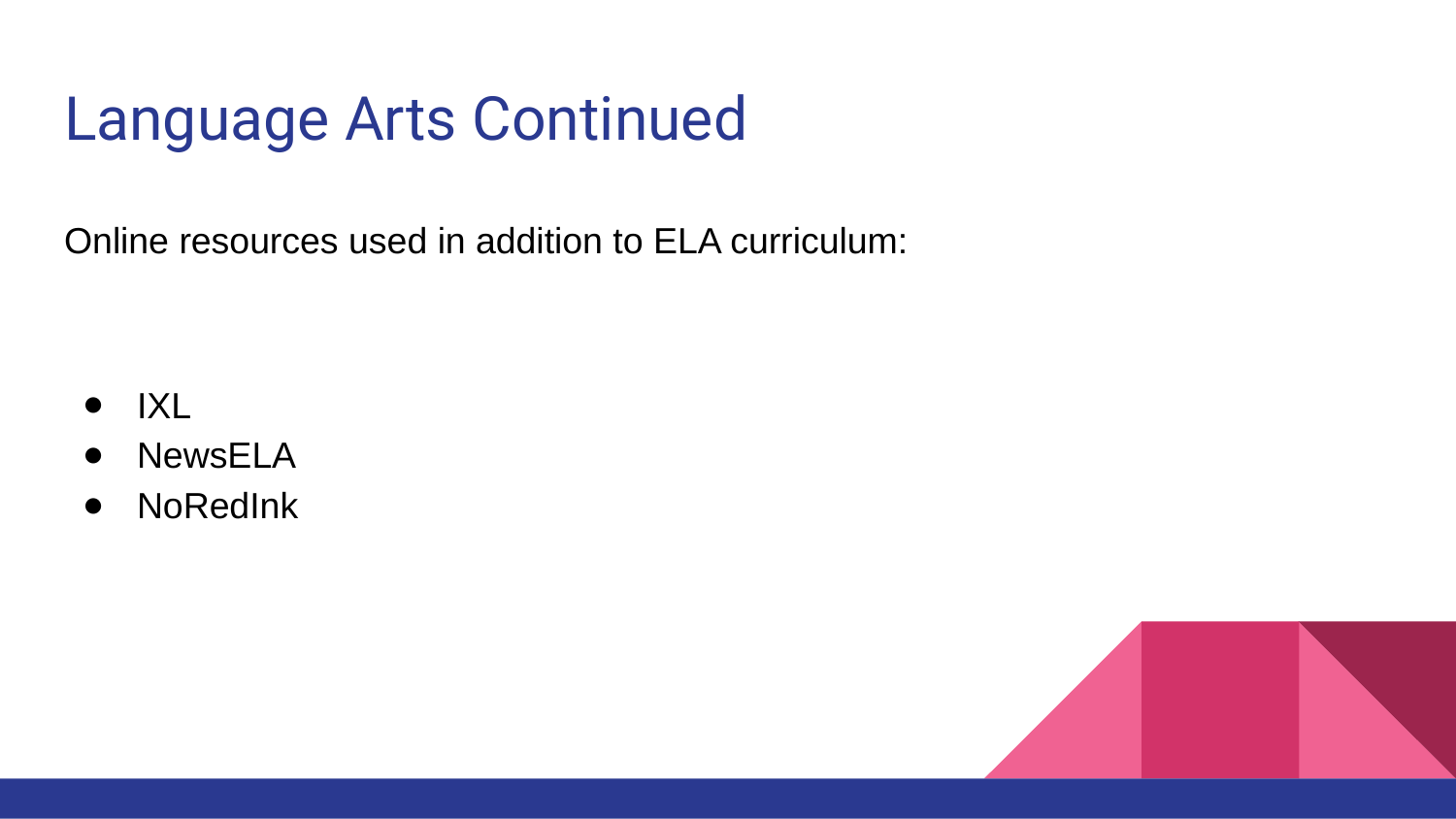

# Language Arts Continued
Online resources used in addition to ELA curriculum:

IXL
NewsELA
NoRedInk